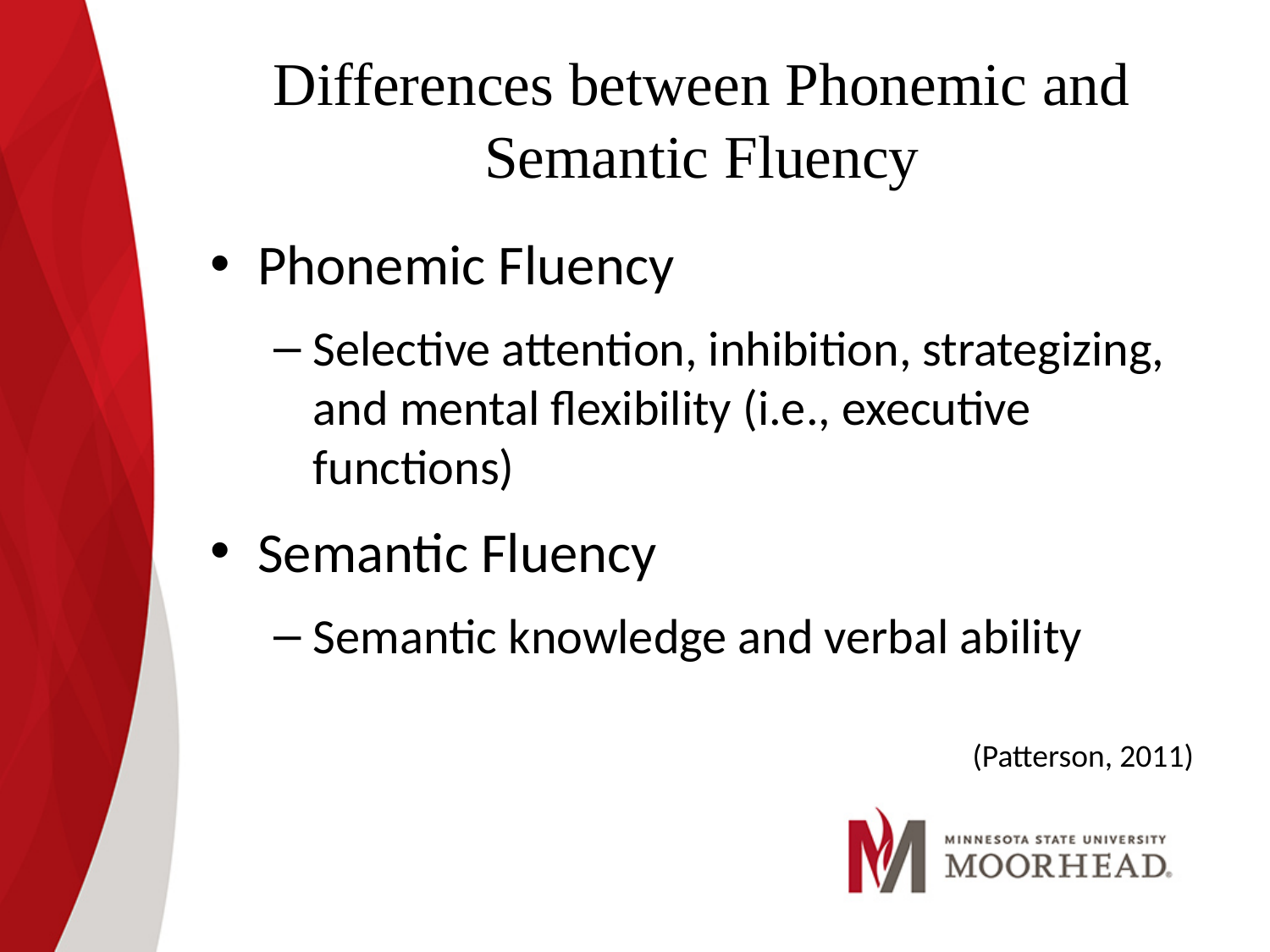

# Differences between Phonemic and Semantic Fluency
Phonemic Fluency
Selective attention, inhibition, strategizing, and mental flexibility (i.e., executive functions)
Semantic Fluency
Semantic knowledge and verbal ability

(Patterson, 2011)